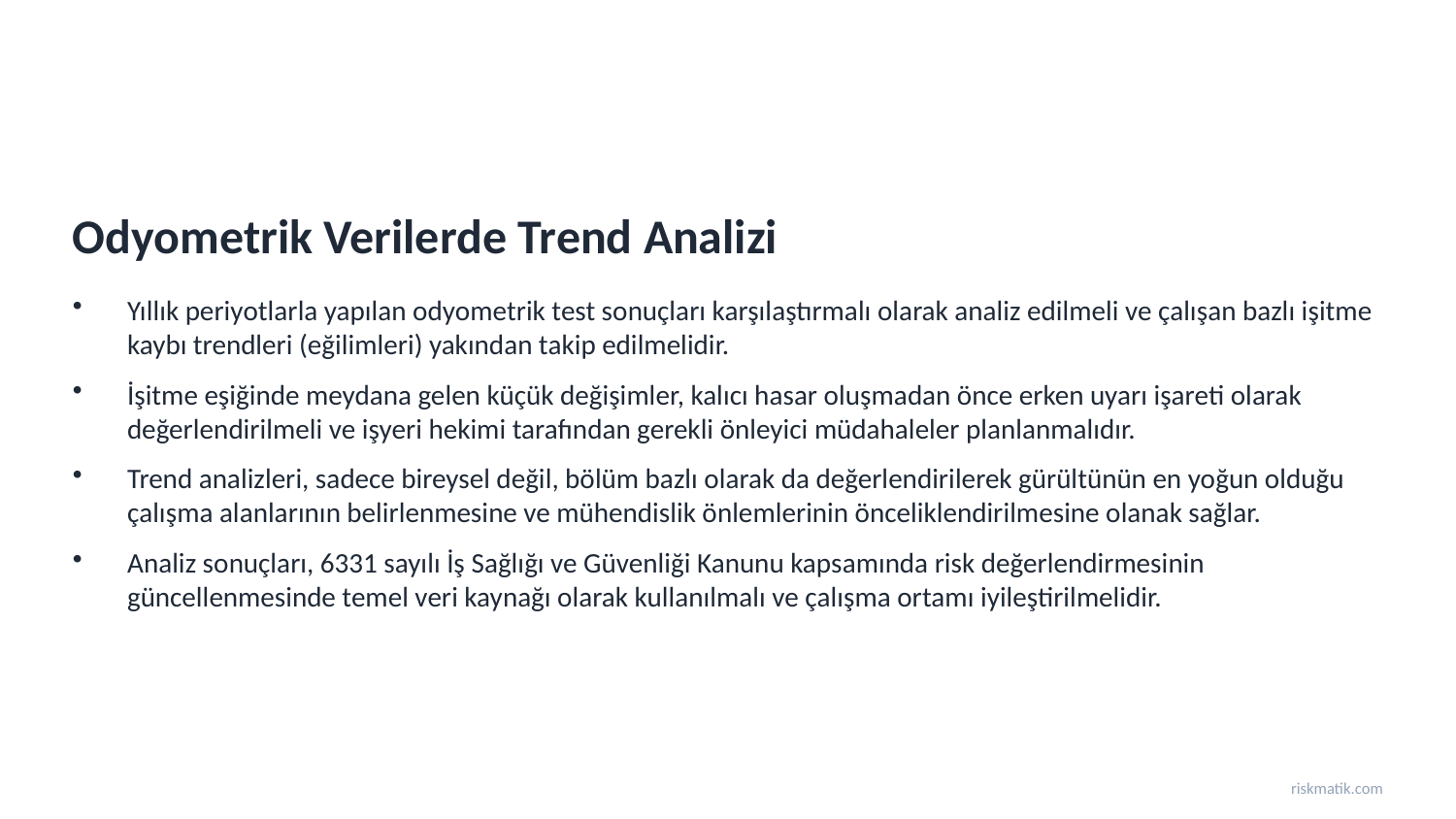

Odyometrik Verilerde Trend Analizi
Yıllık periyotlarla yapılan odyometrik test sonuçları karşılaştırmalı olarak analiz edilmeli ve çalışan bazlı işitme kaybı trendleri (eğilimleri) yakından takip edilmelidir.
İşitme eşiğinde meydana gelen küçük değişimler, kalıcı hasar oluşmadan önce erken uyarı işareti olarak değerlendirilmeli ve işyeri hekimi tarafından gerekli önleyici müdahaleler planlanmalıdır.
Trend analizleri, sadece bireysel değil, bölüm bazlı olarak da değerlendirilerek gürültünün en yoğun olduğu çalışma alanlarının belirlenmesine ve mühendislik önlemlerinin önceliklendirilmesine olanak sağlar.
Analiz sonuçları, 6331 sayılı İş Sağlığı ve Güvenliği Kanunu kapsamında risk değerlendirmesinin güncellenmesinde temel veri kaynağı olarak kullanılmalı ve çalışma ortamı iyileştirilmelidir.
riskmatik.com